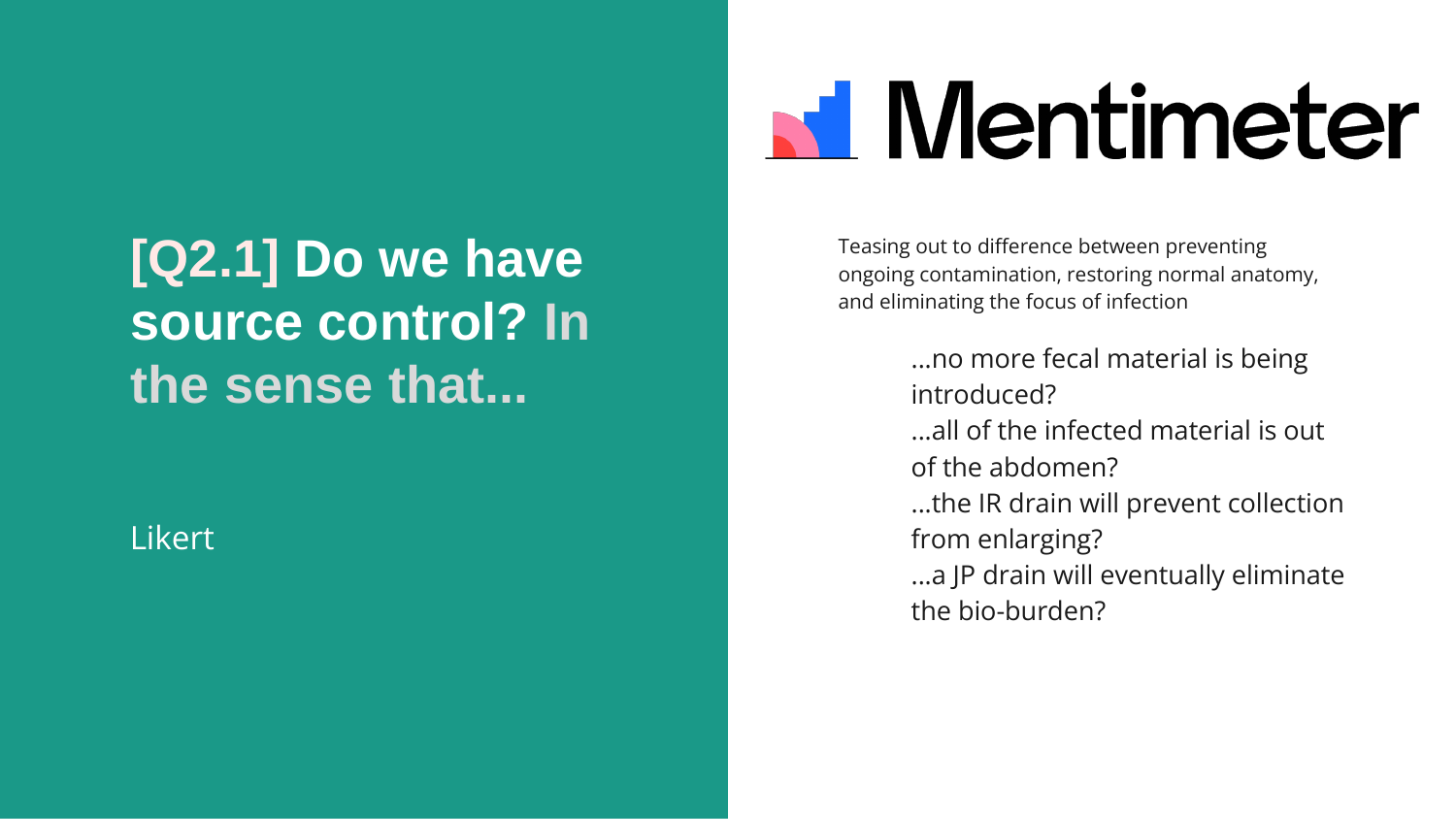

# [Q2.1] Do we have source control? In the sense that...
Teasing out to difference between preventing ongoing contamination, restoring normal anatomy, and eliminating the focus of infection
...no more fecal material is being introduced?
...all of the infected material is out of the abdomen?
...the IR drain will prevent collection from enlarging?
...a JP drain will eventually eliminate the bio-burden?
Likert